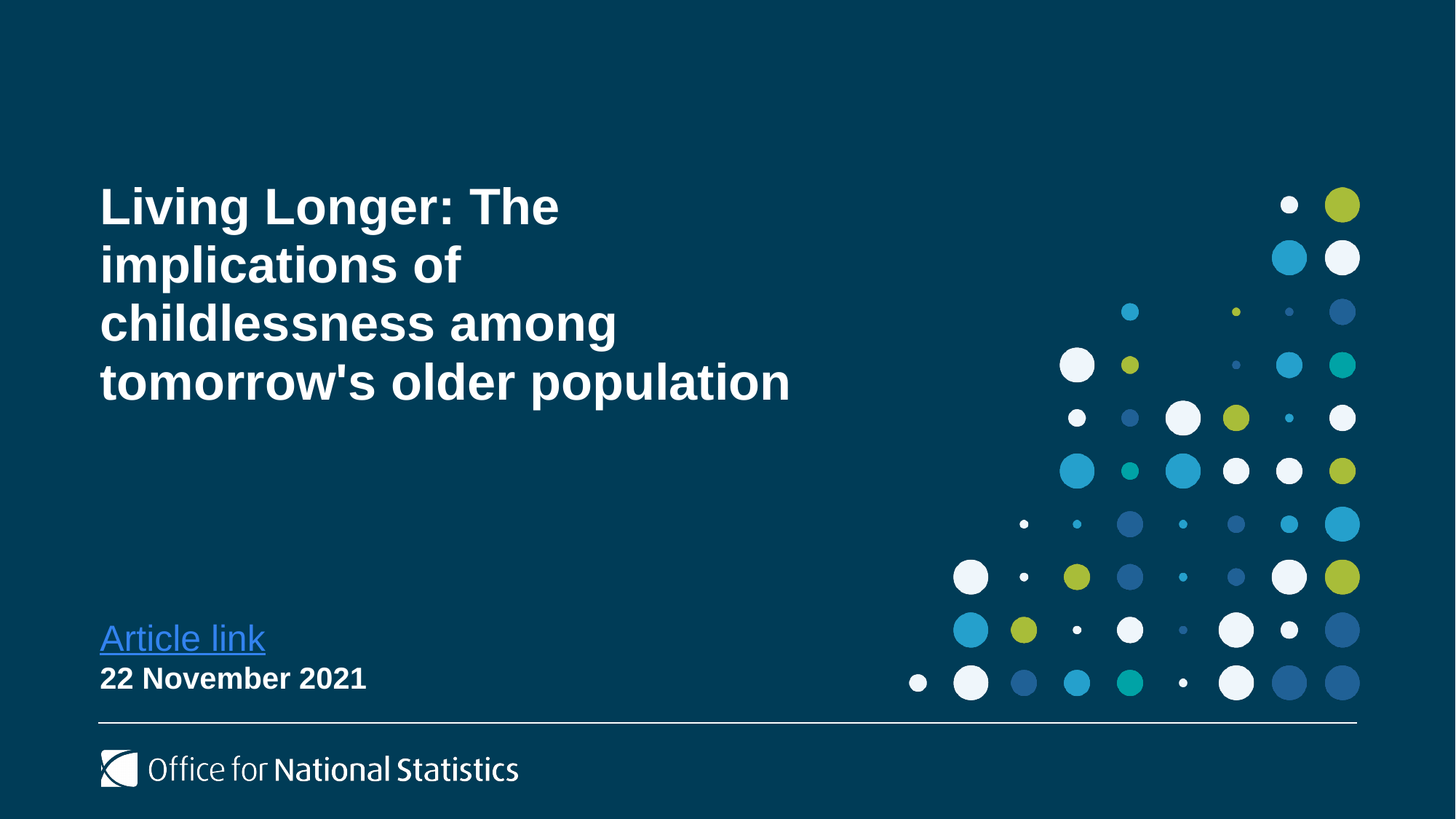

Living Longer: The implications of childlessness among tomorrow's older population
Article link
22 November 2021